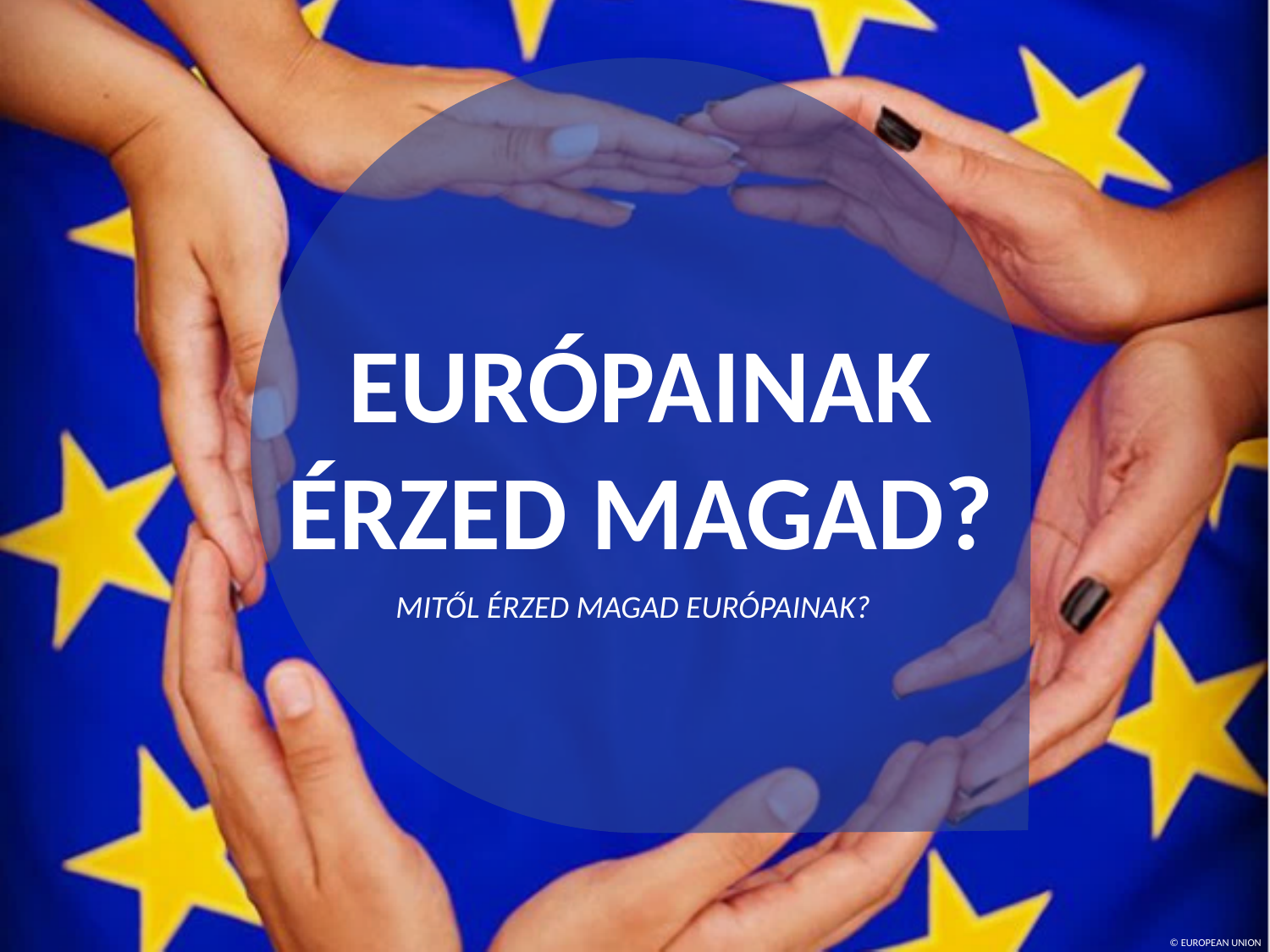

EURÓPAINAK ÉRZED MAGAD?
MITŐL ÉRZED MAGAD EURÓPAINAK?
© EUROPEAN UNION